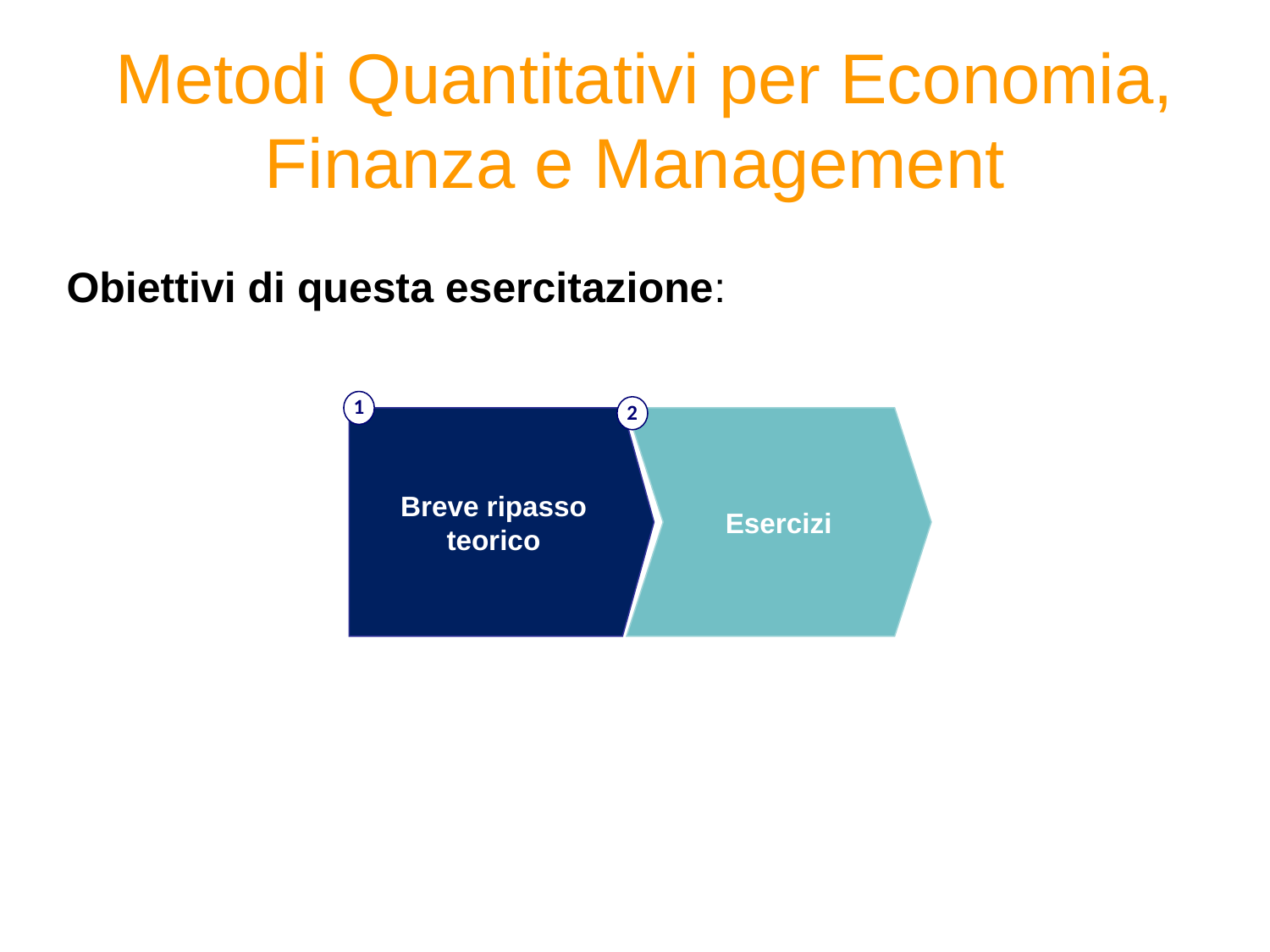

# Metodi Quantitativi per Economia, Finanza e Management
Obiettivi di questa esercitazione:

1
2
Breve ripasso teorico
Esercizi